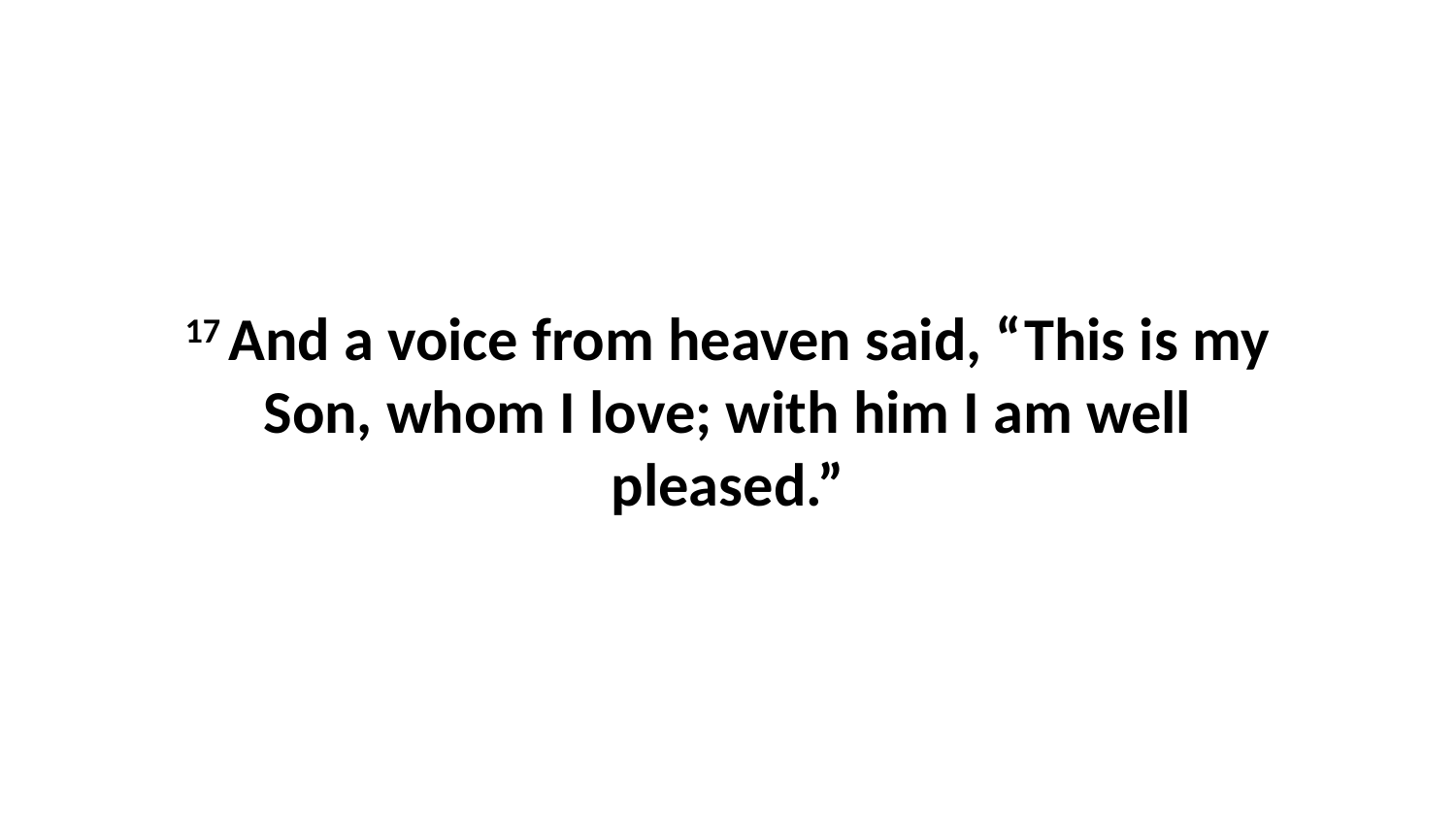

17 And a voice from heaven said, “This is my Son, whom I love; with him I am well pleased.”